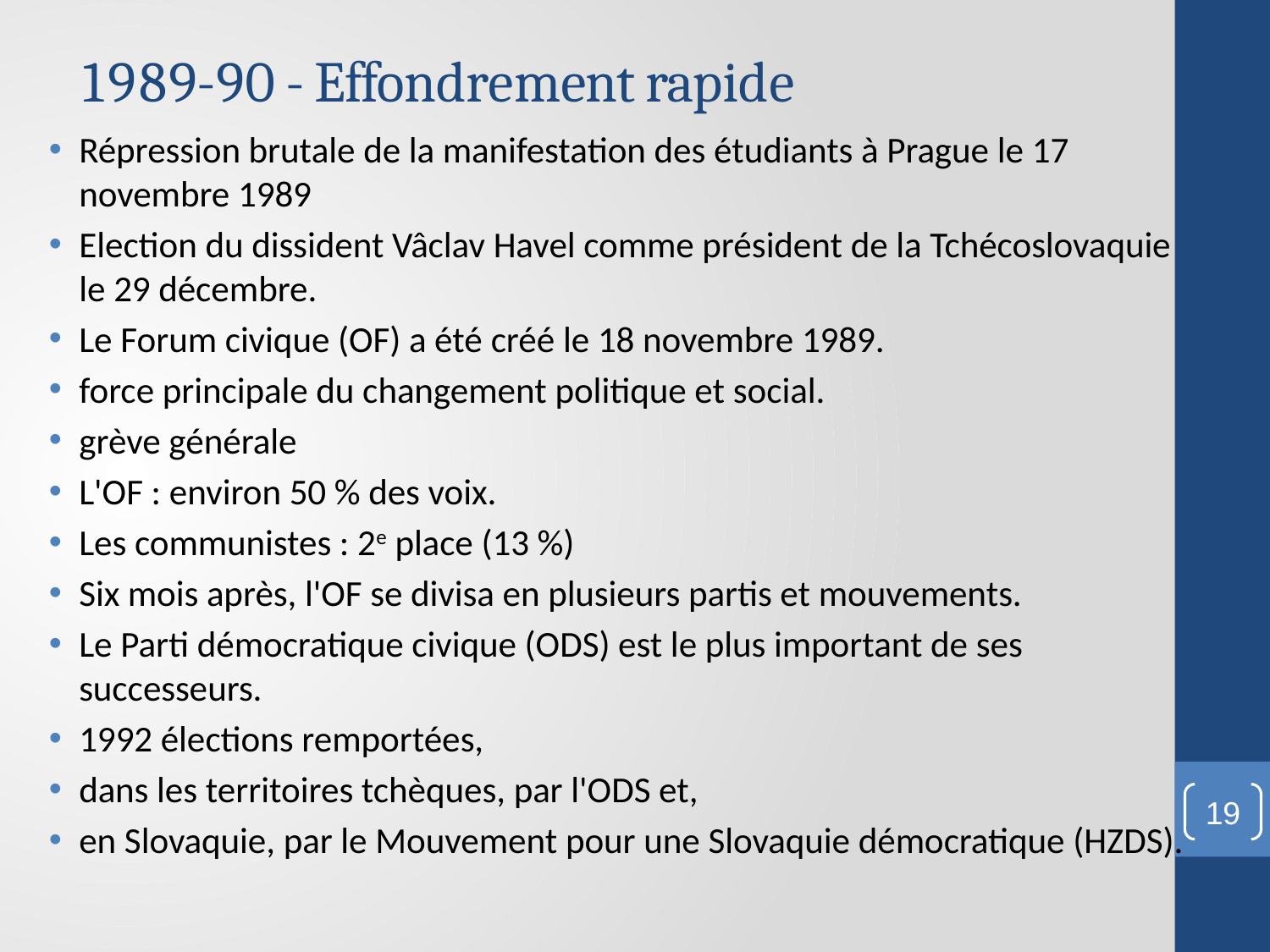

# 1989-90 - Effondrement rapide
Répression brutale de la manifestation des étudiants à Prague le 17 novembre 1989
Election du dissident Vâclav Havel comme président de la Tchécoslovaquie le 29 décembre.
Le Forum civique (OF) a été créé le 18 novembre 1989.
force principale du changement politique et social.
grève générale
L'OF : environ 50 % des voix.
Les communistes : 2e place (13 %)
Six mois après, l'OF se divisa en plusieurs partis et mouvements.
Le Parti démocratique civique (ODS) est le plus important de ses successeurs.
1992 élections remportées,
dans les territoires tchèques, par l'ODS et,
en Slovaquie, par le Mouvement pour une Slovaquie démocratique (HZDS).

19